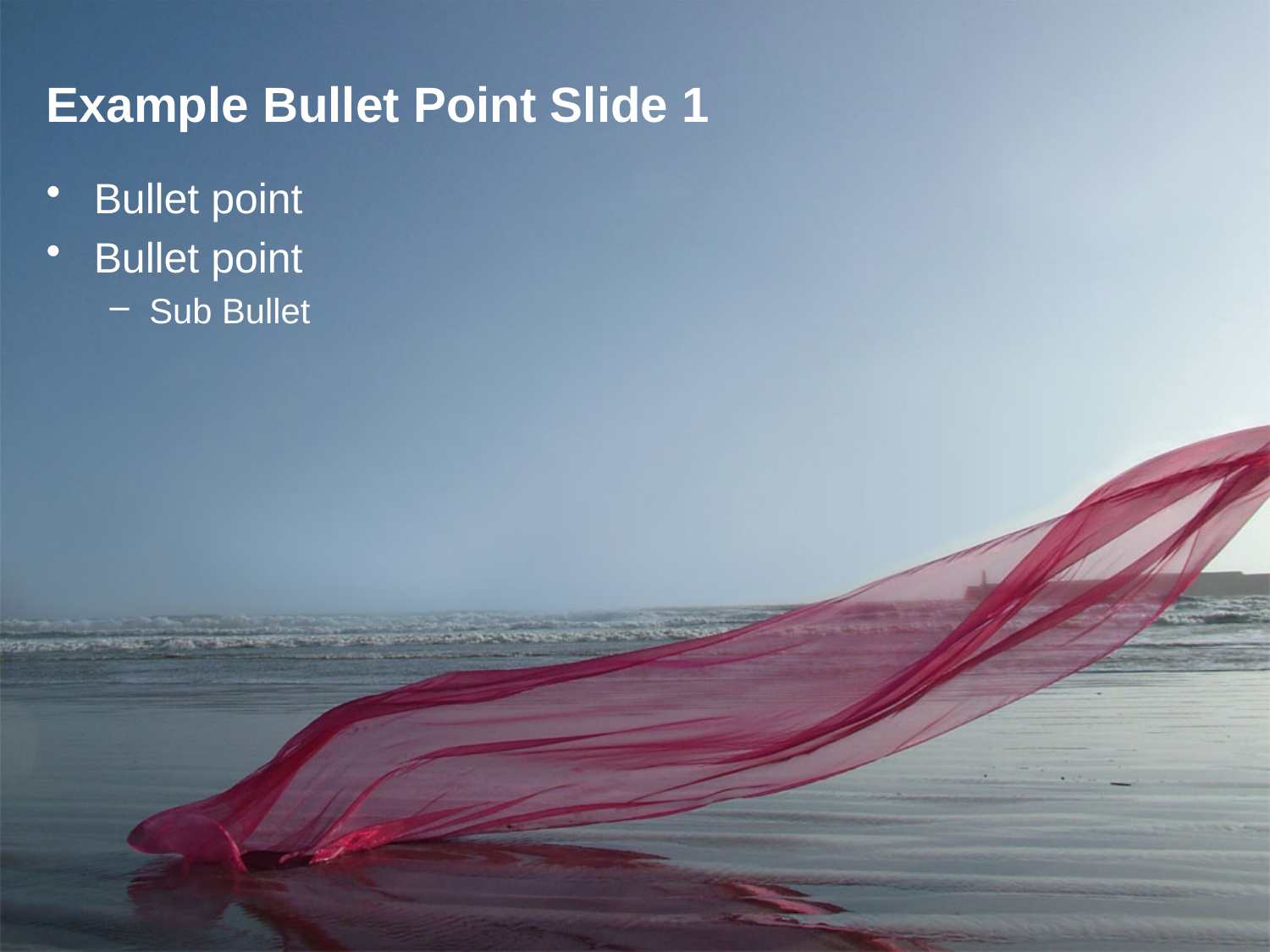

# Example Bullet Point Slide 1
Bullet point
Bullet point
Sub Bullet